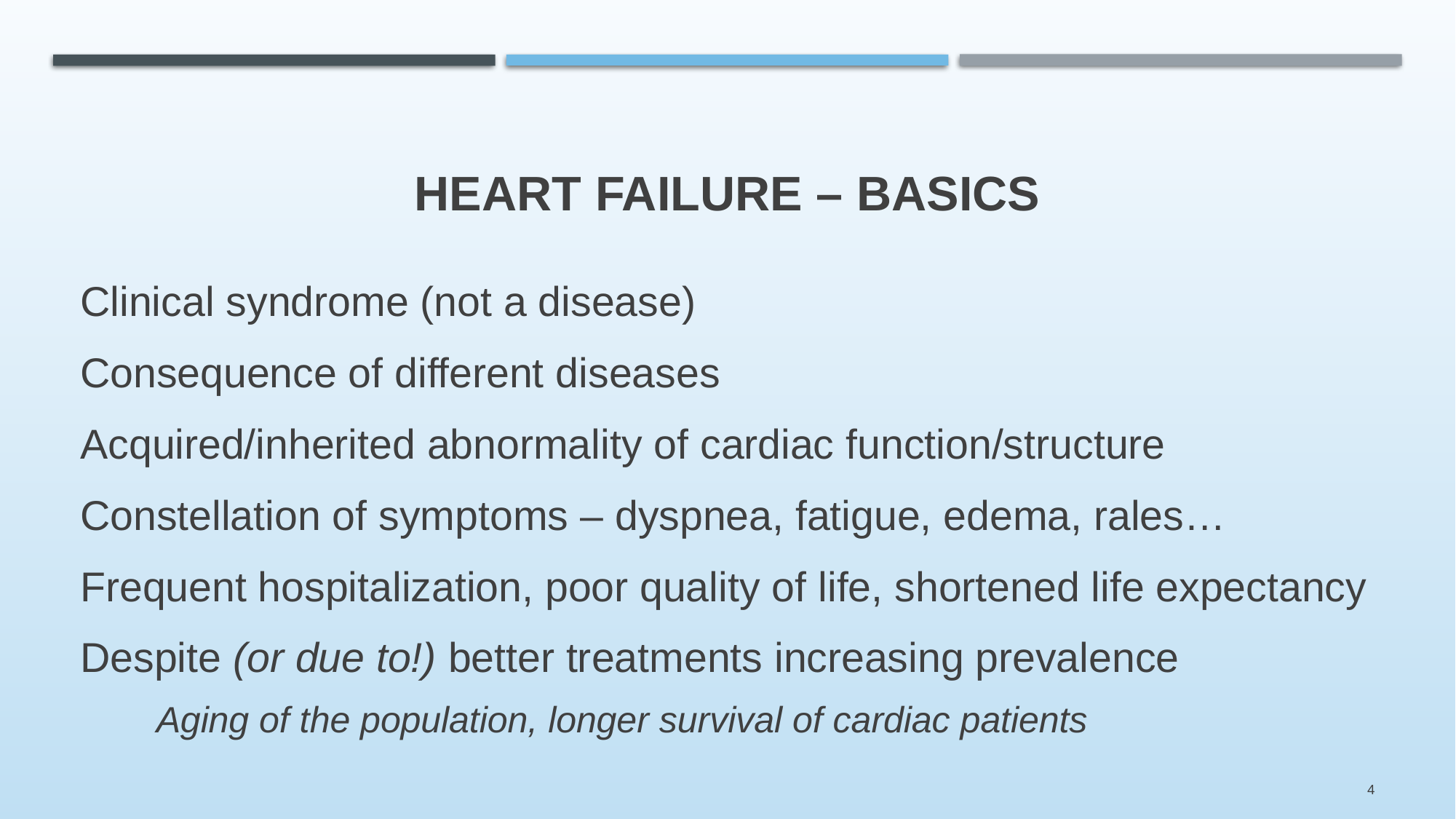

# Heart failure – basics
Clinical syndrome (not a disease)
Consequence of different diseases
Acquired/inherited abnormality of cardiac function/structure
Constellation of symptoms – dyspnea, fatigue, edema, rales…
Frequent hospitalization, poor quality of life, shortened life expectancy
Despite (or due to!) better treatments increasing prevalence
Aging of the population, longer survival of cardiac patients
4